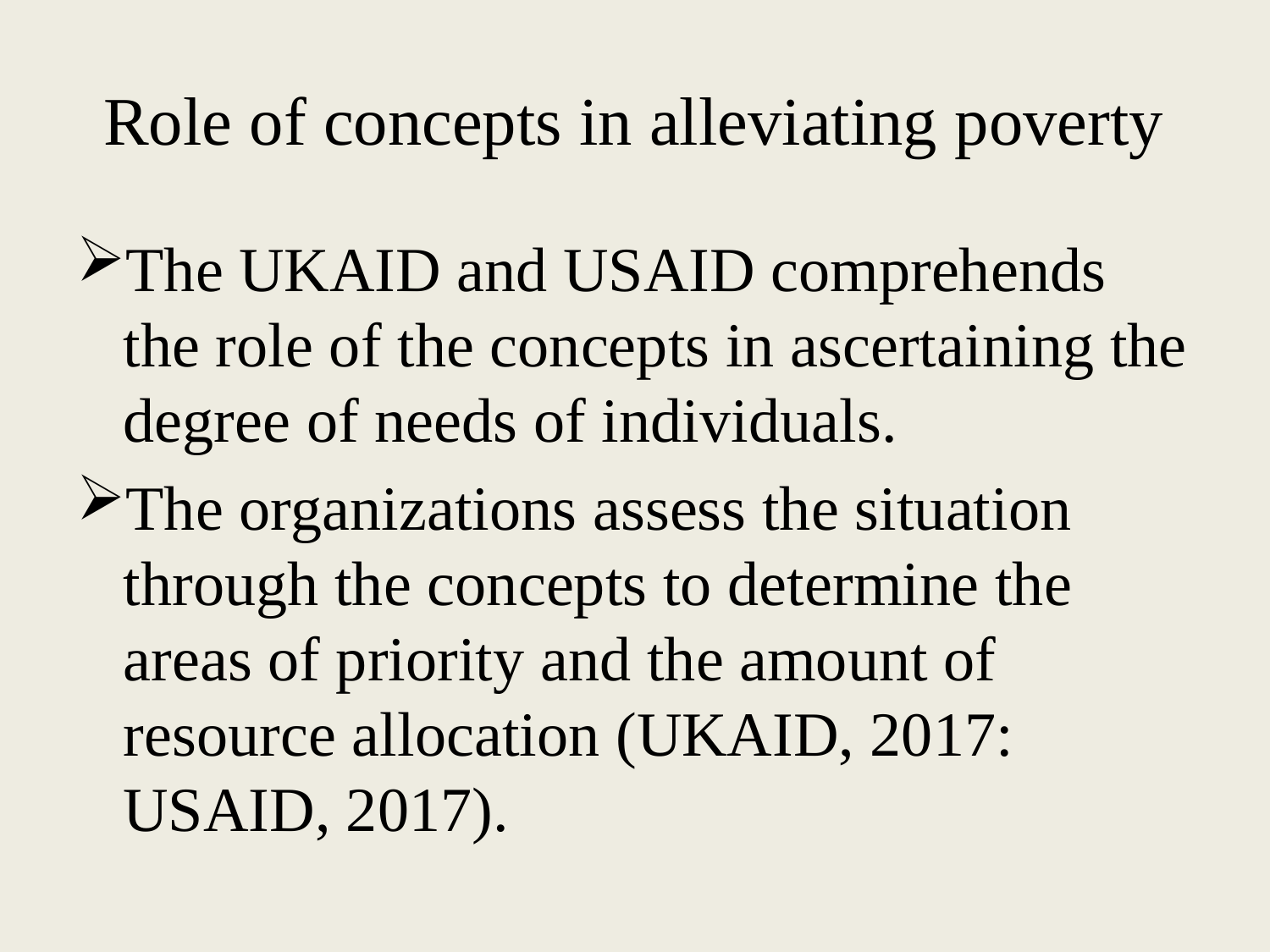

# Role of concepts in alleviating poverty
The UKAID and USAID comprehends the role of the concepts in ascertaining the degree of needs of individuals.
The organizations assess the situation through the concepts to determine the areas of priority and the amount of resource allocation (UKAID, 2017: USAID, 2017).